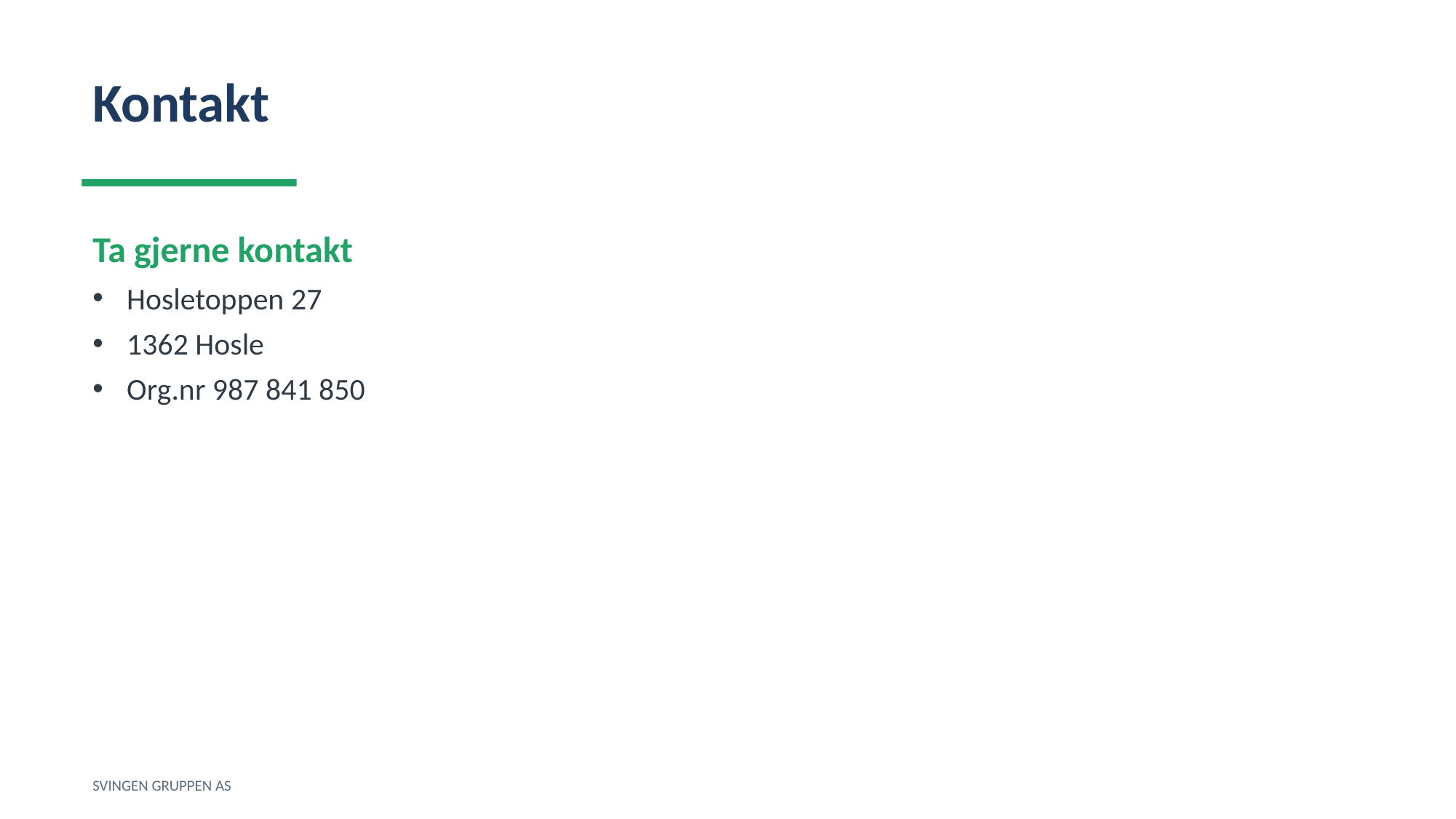

Kontakt

Ta gjerne kontakt
Hosletoppen 27
1362 Hosle
Org.nr 987 841 850
SVINGEN GRUPPEN AS